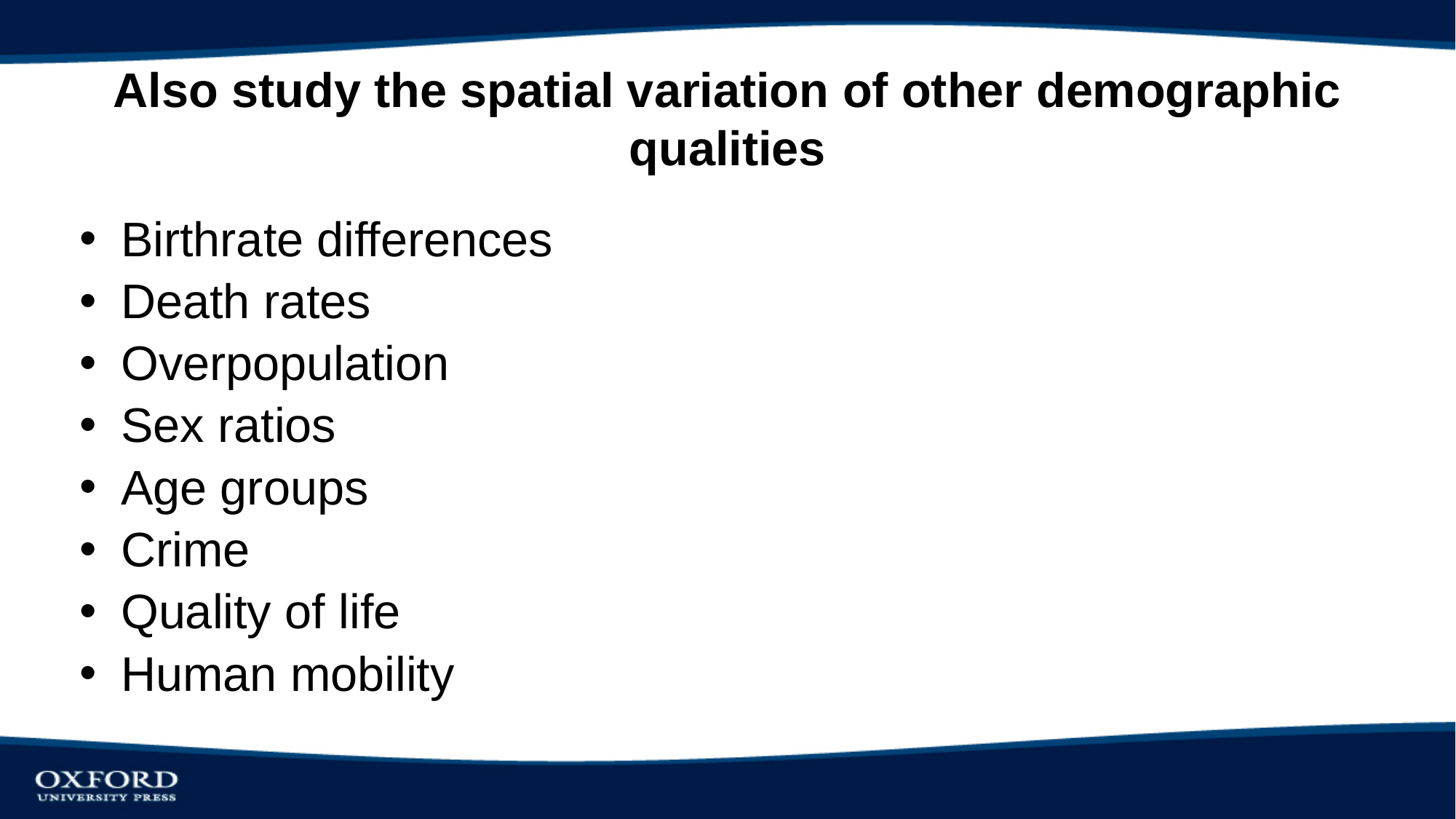

7
# Also study the spatial variation of other demographic qualities
Birthrate differences
Death rates
Overpopulation
Sex ratios
Age groups
Crime
Quality of life
Human mobility